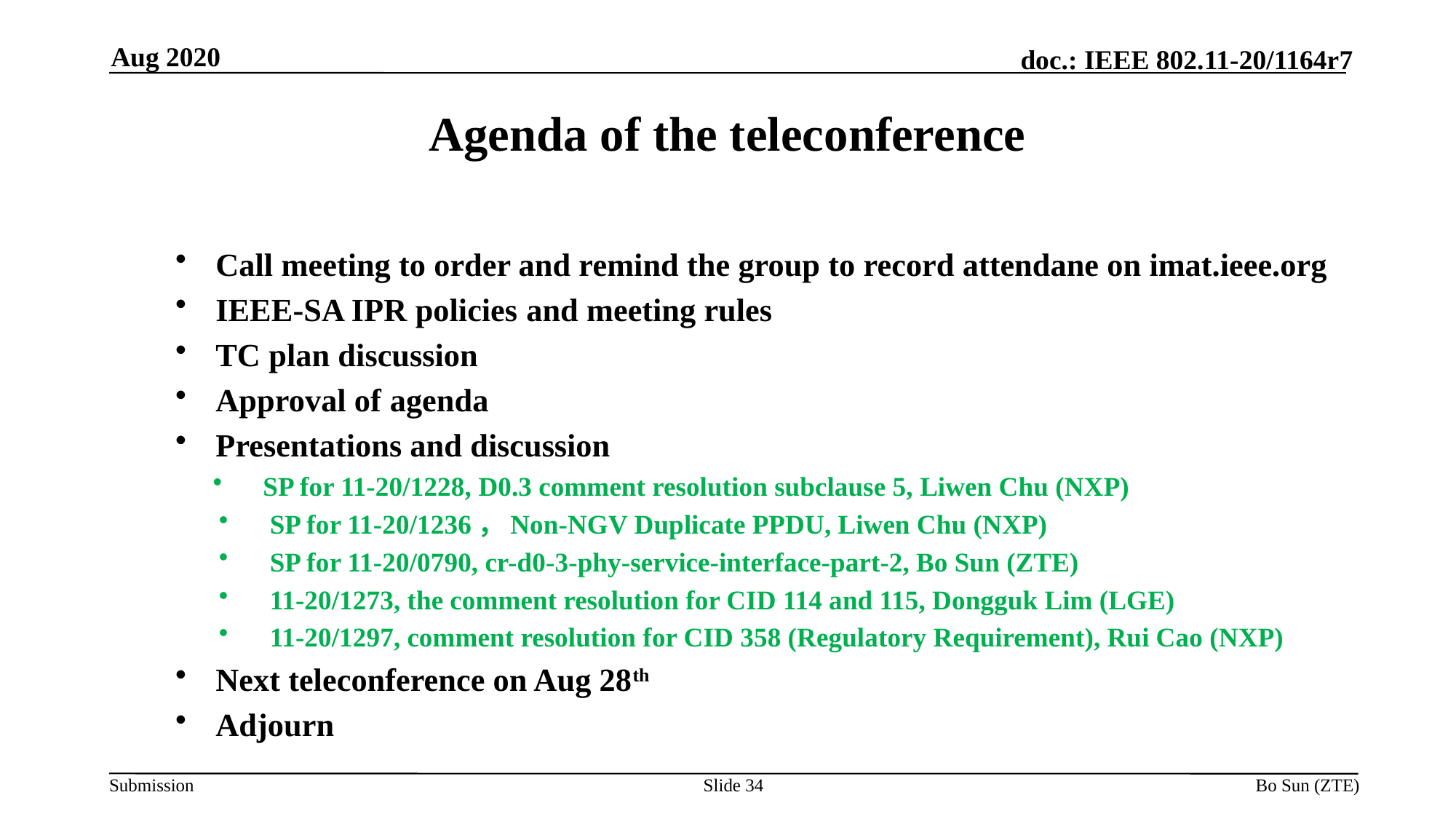

Aug 2020
Agenda of the teleconference
Call meeting to order and remind the group to record attendane on imat.ieee.org
IEEE-SA IPR policies and meeting rules
TC plan discussion
Approval of agenda
Presentations and discussion
SP for 11-20/1228, D0.3 comment resolution subclause 5, Liwen Chu (NXP)
SP for 11-20/1236，Non-NGV Duplicate PPDU, Liwen Chu (NXP)
SP for 11-20/0790, cr-d0-3-phy-service-interface-part-2, Bo Sun (ZTE)
11-20/1273, the comment resolution for CID 114 and 115, Dongguk Lim (LGE)
11-20/1297, comment resolution for CID 358 (Regulatory Requirement), Rui Cao (NXP)
Next teleconference on Aug 28th
Adjourn
Slide 34
Bo Sun (ZTE)